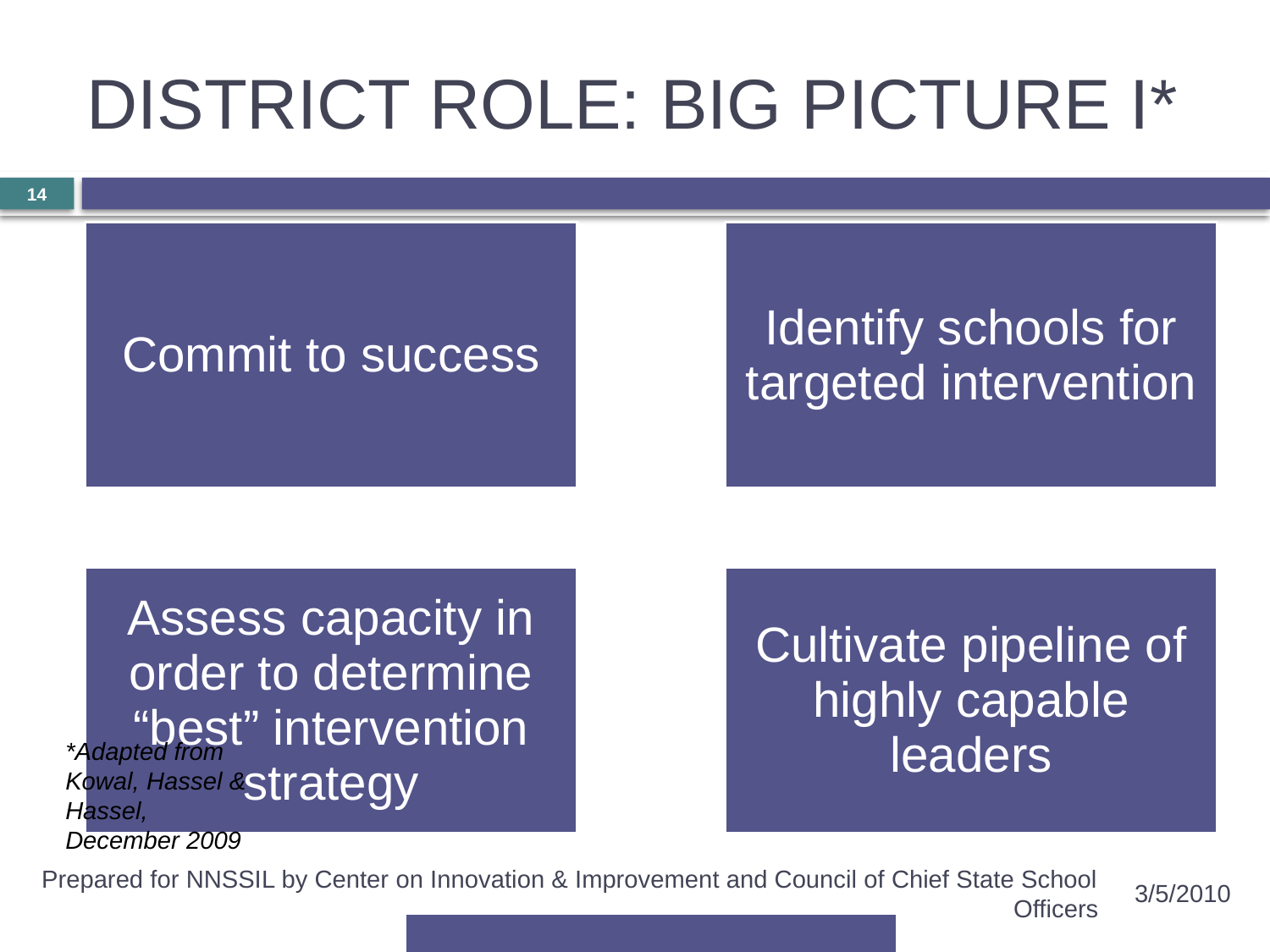

# DISTRICT ROLE: BIG PICTURE I*
14
Identify schools for targeted intervention
Cultivate pipeline of highly capable leaders
Commit to success
*Adapted from Kowal, Hassel & Hassel, December 2009
Prepared for NNSSIL by Center on Innovation & Improvement and Council of Chief State School Officers
3/5/2010